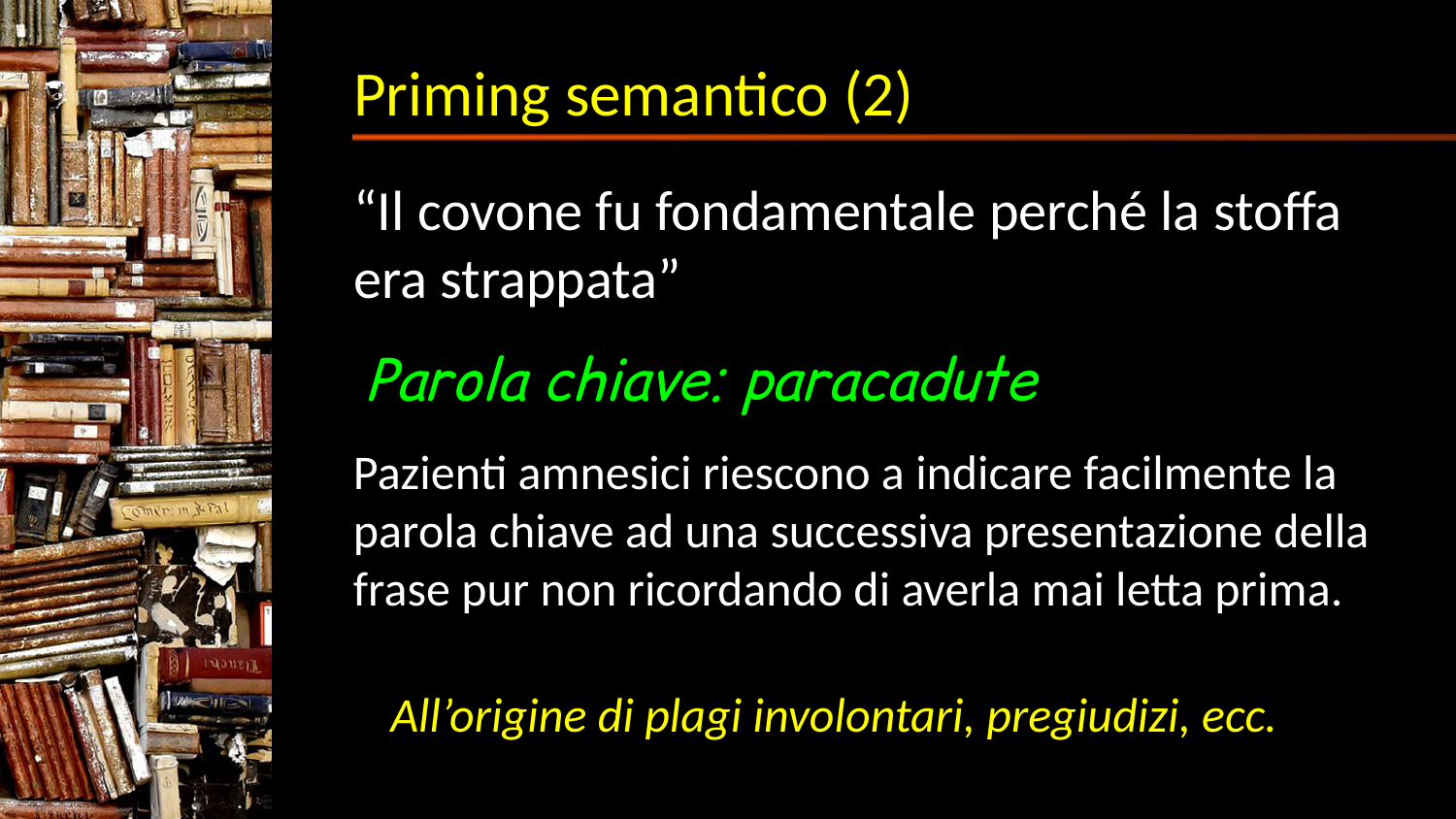

# Priming semantico (2)
“Il covone fu fondamentale perché la stoffa era strappata”
Parola chiave: paracadute
Pazienti amnesici riescono a indicare facilmente la parola chiave ad una successiva presentazione della frase pur non ricordando di averla mai letta prima.
All’origine di plagi involontari, pregiudizi, ecc.